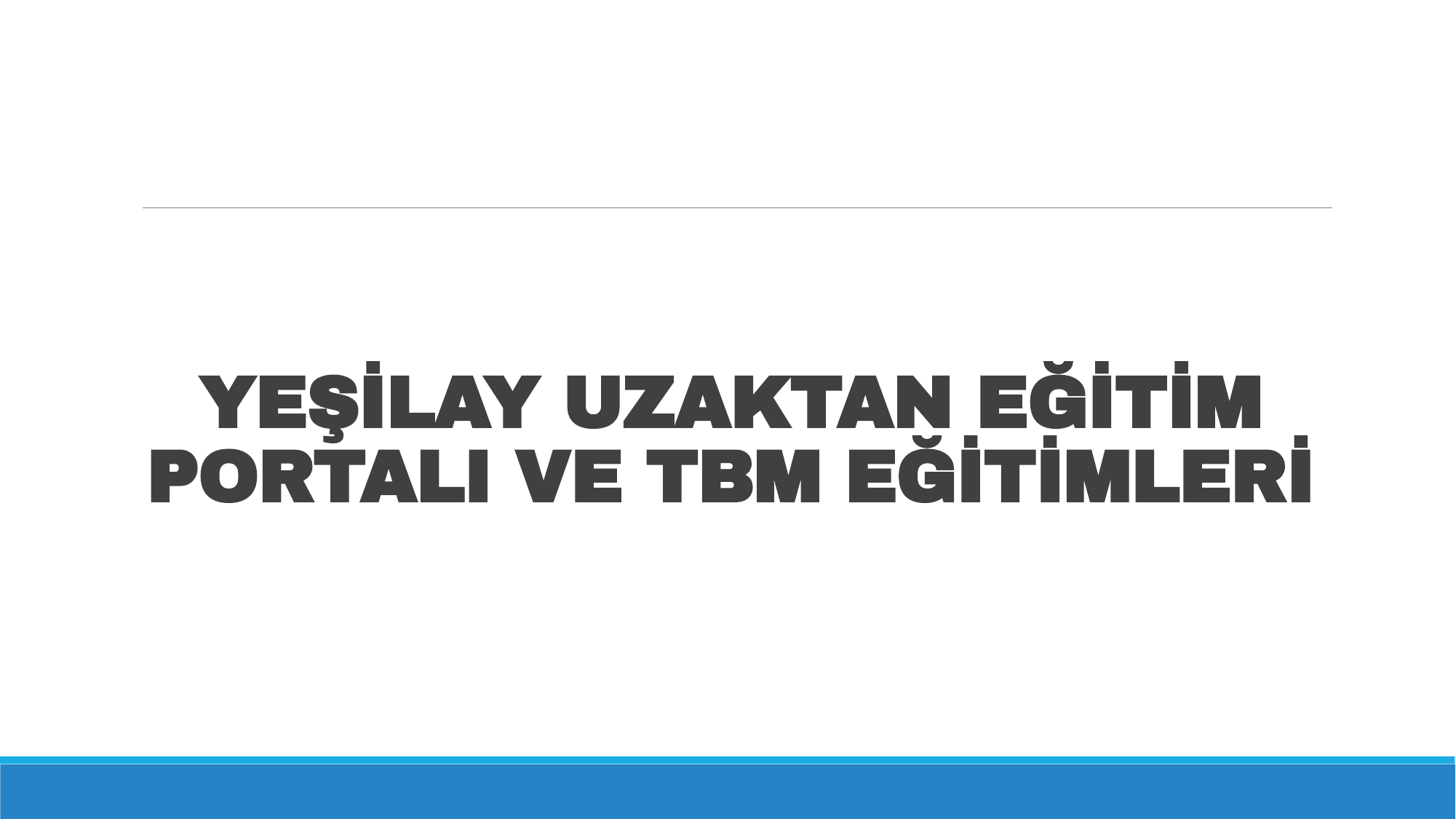

# YEŞİLAY UZAKTAN EĞİTİM PORTALI VE TBM EĞİTİMLERİ